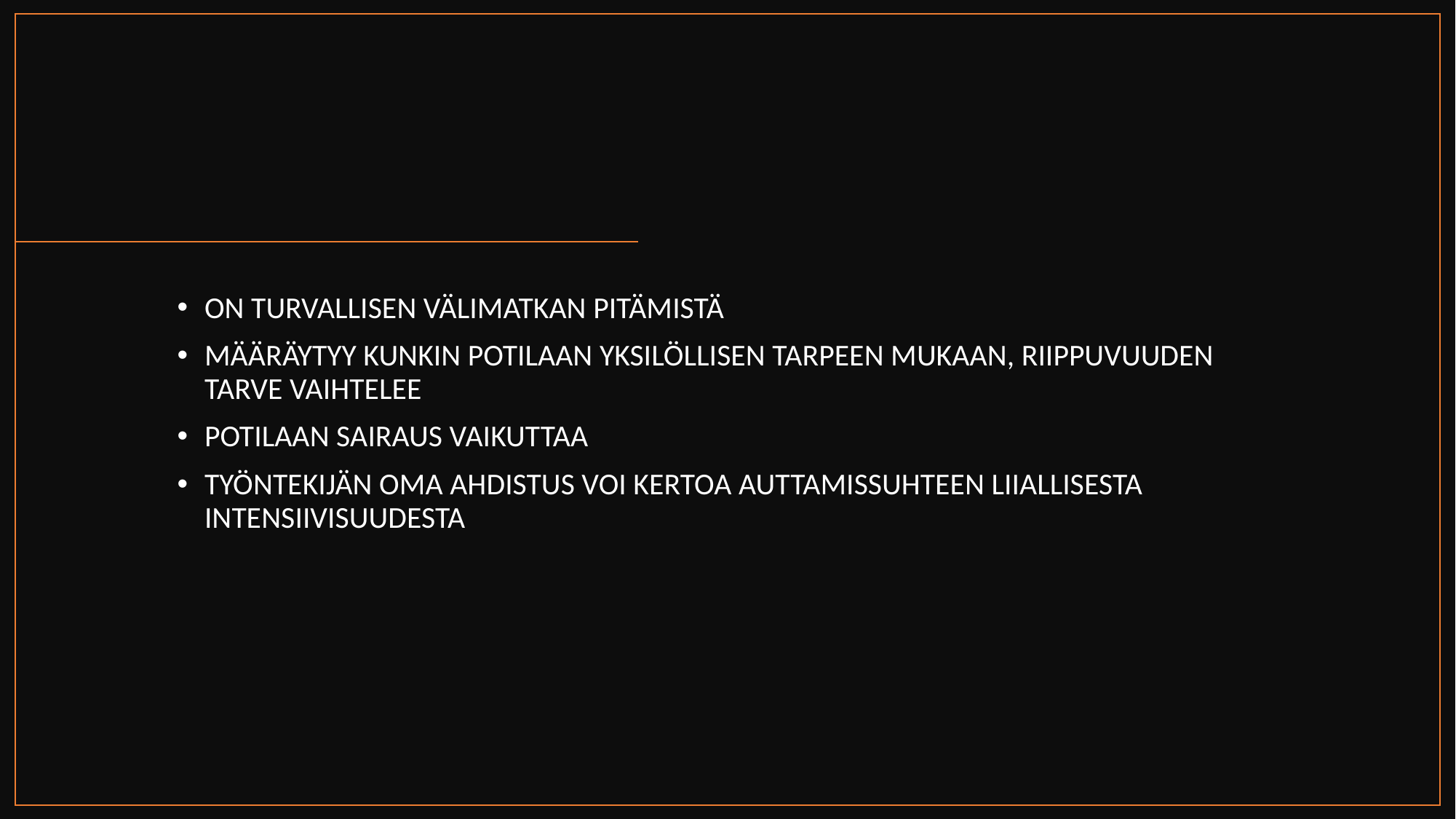

#
ON TURVALLISEN VÄLIMATKAN PITÄMISTÄ
MÄÄRÄYTYY KUNKIN POTILAAN YKSILÖLLISEN TARPEEN MUKAAN, RIIPPUVUUDEN TARVE VAIHTELEE
POTILAAN SAIRAUS VAIKUTTAA
TYÖNTEKIJÄN OMA AHDISTUS VOI KERTOA AUTTAMISSUHTEEN LIIALLISESTA INTENSIIVISUUDESTA